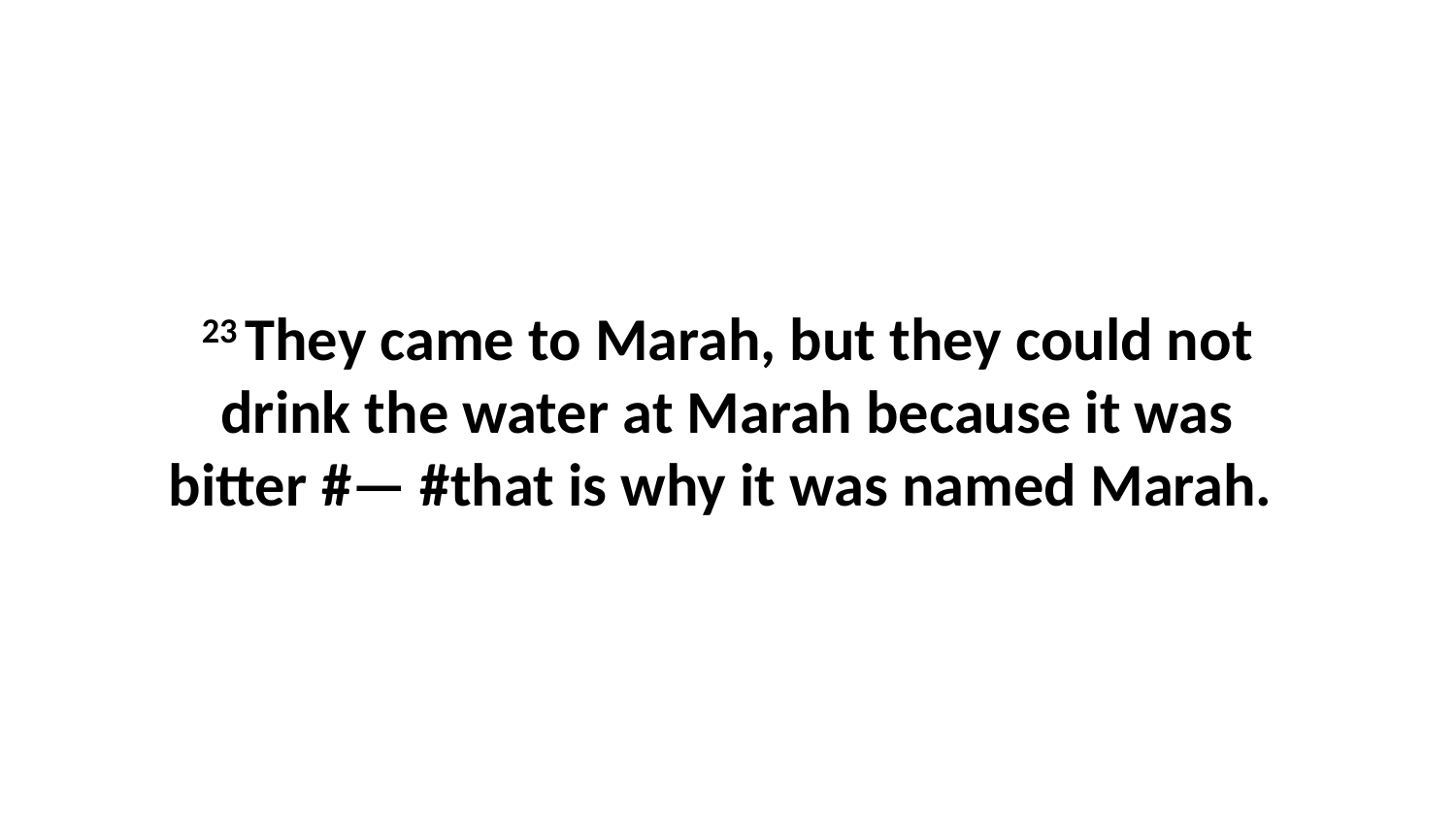

23 They came to Marah, but they could not drink the water at Marah because it was bitter #— #that is why it was named Marah.